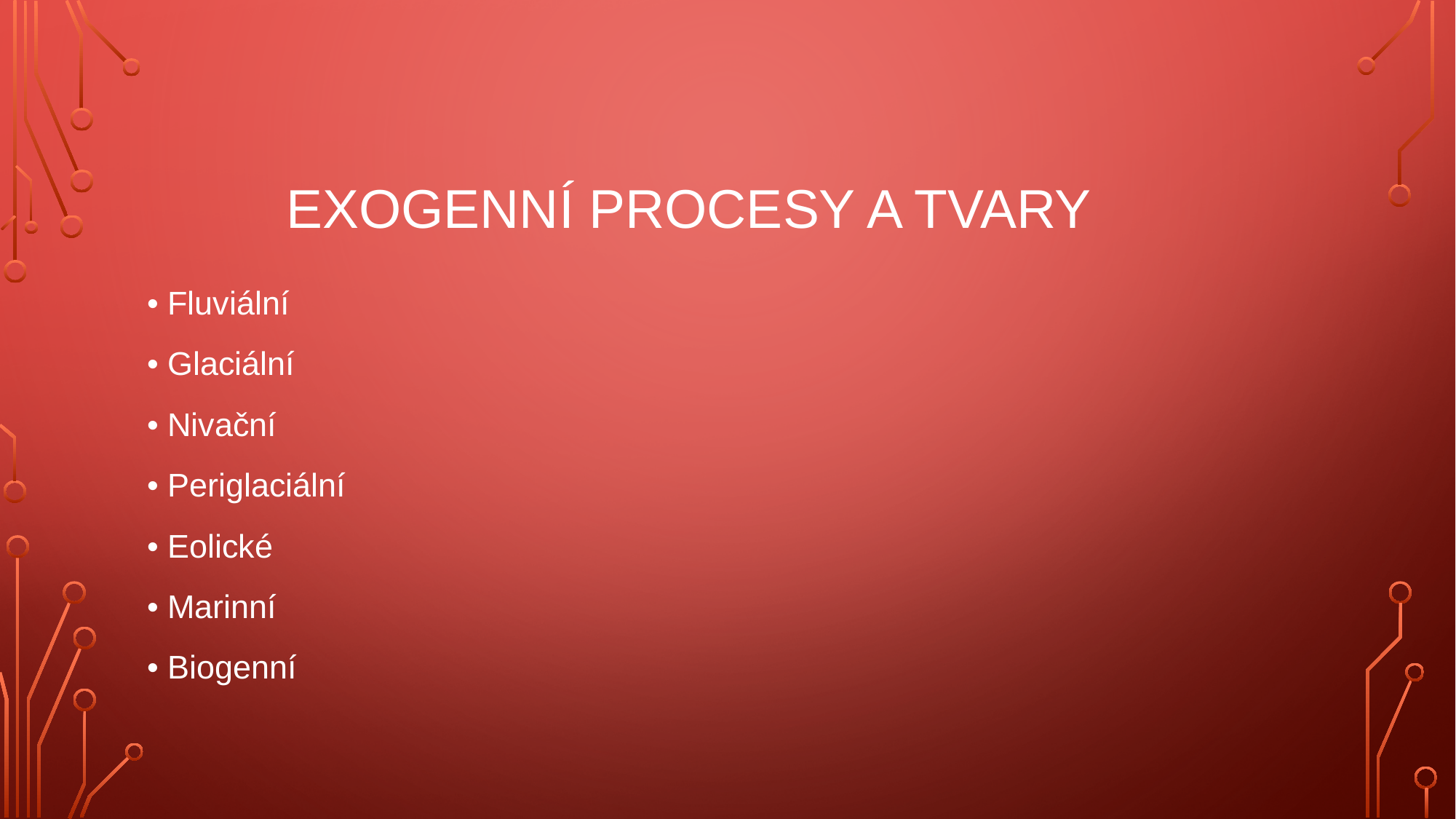

# Exogenní procesy a tvary
• Fluviální
• Glaciální
• Nivační
• Periglaciální
• Eolické
• Marinní
• Biogenní